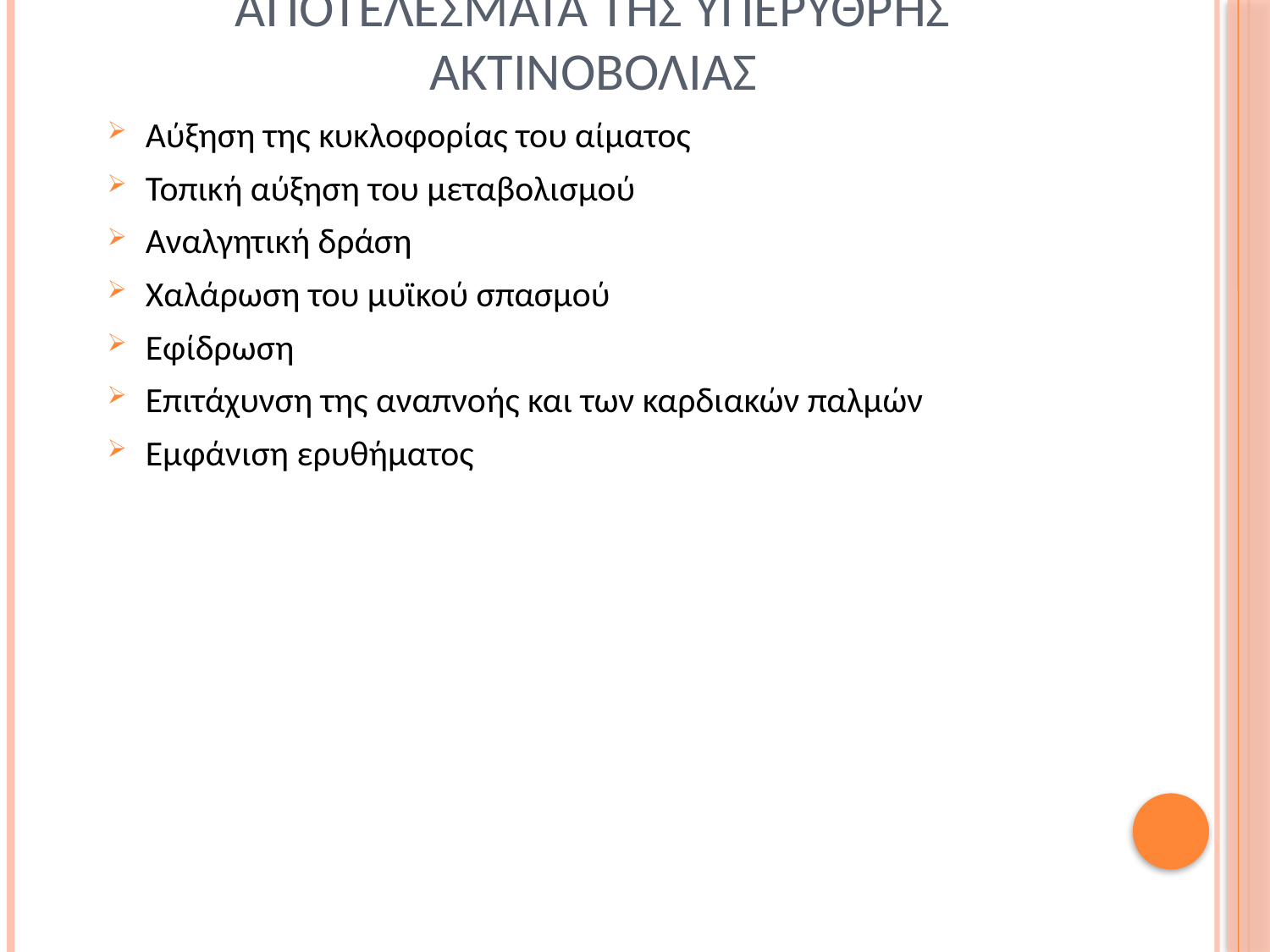

# Αποτελεσματα τησ υπερυθρησ ακτινοβολιασ
Αύξηση της κυκλοφορίας του αίματος
Τοπική αύξηση του μεταβολισμού
Αναλγητική δράση
Χαλάρωση του μυϊκού σπασμού
Εφίδρωση
Επιτάχυνση της αναπνοής και των καρδιακών παλμών
Εμφάνιση ερυθήματος